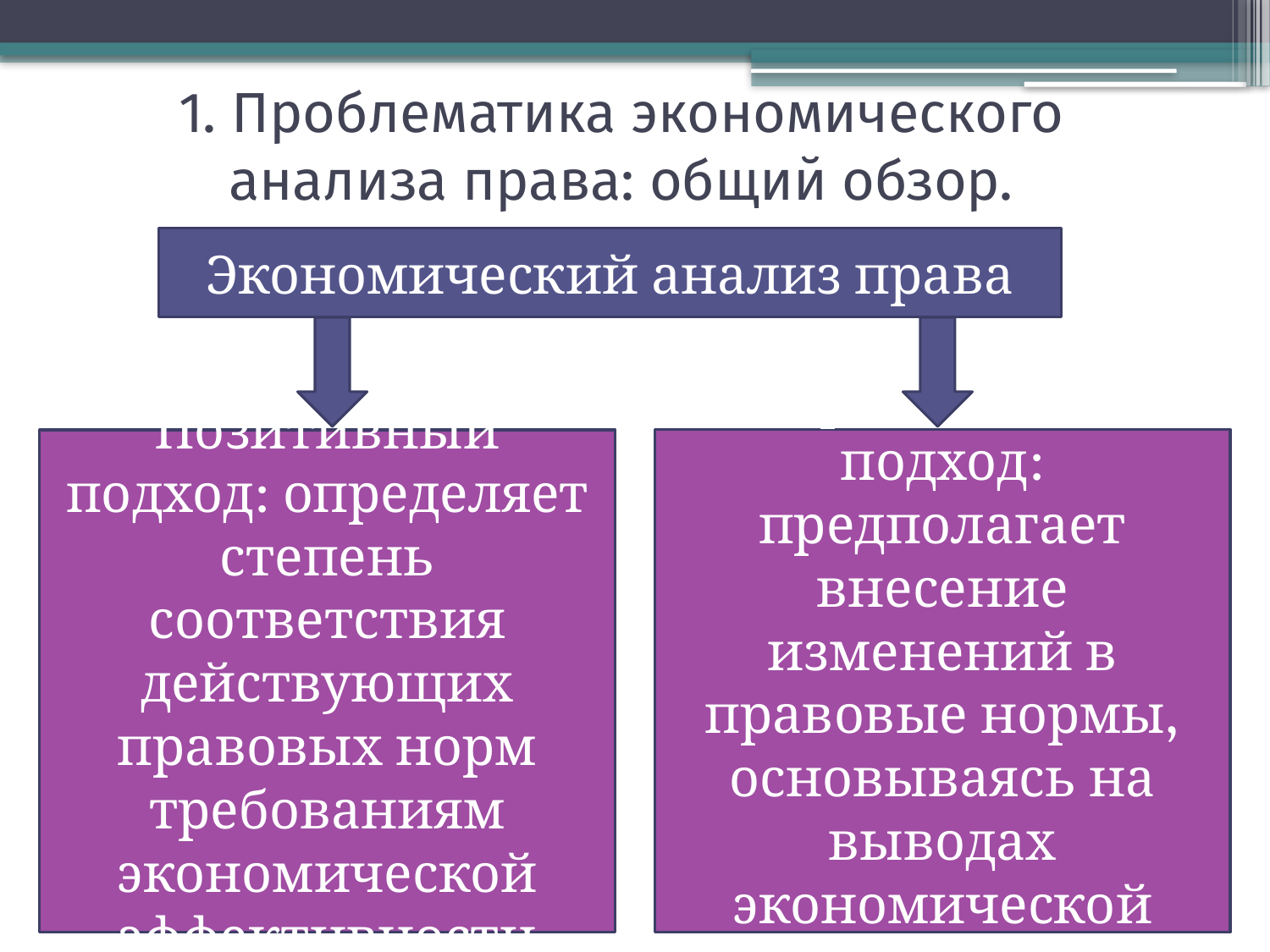

# 1. Проблематика экономического анализа права: общий обзор.
Экономический анализ права

Нормативный подход: предполагает внесение изменений в правовые нормы, основываясь на выводах экономической теории
Позитивный подход: определяет степень соответствия действующих правовых норм требованиям экономической эффективности